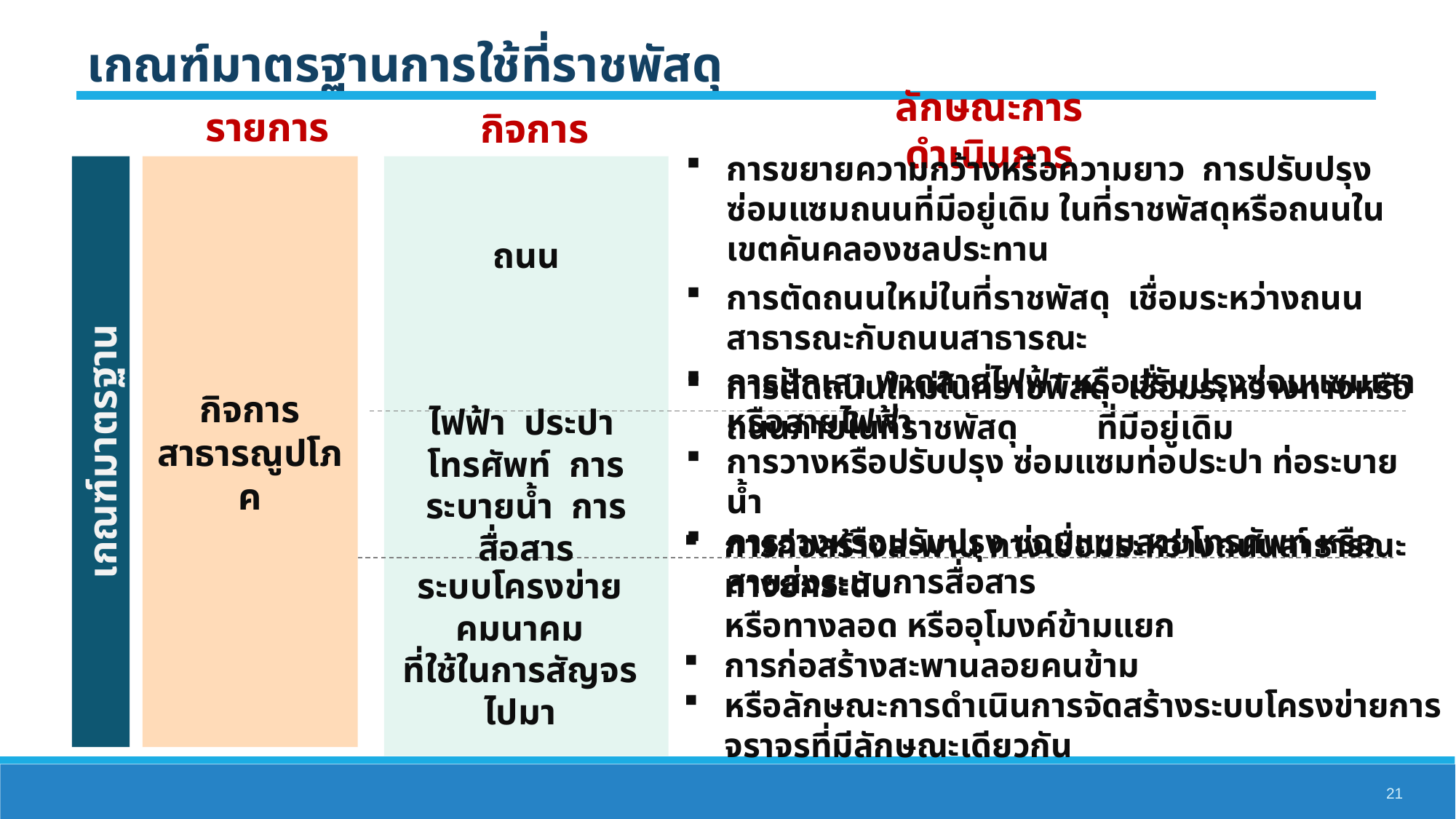

เกณฑ์มาตรฐานการใช้ที่ราชพัสดุ
รายการ
กิจการ
ลักษณะการดำเนินการ

กิจการสาธารณูปโภค
การขยายความกว้างหรือความยาว  การปรับปรุง  ซ่อมแซมถนนที่มีอยู่เดิม ในที่ราชพัสดุหรือถนนในเขตคันคลองชลประทาน
การตัดถนนใหม่ในที่ราชพัสดุ  เชื่อมระหว่างถนนสาธารณะกับถนนสาธารณะ
การตัดถนนใหม่ในที่ราชพัสดุ  เชื่อมระหว่างทางหรือถนนภายในที่ราชพัสดุ         ที่มีอยู่เดิม
ถนน
การปักเสา พาดสายไฟฟ้า หรือปรับปรุงซ่อมแซมเสาหรือสายไฟฟ้า
การวางหรือปรับปรุง ซ่อมแซมท่อประปา ท่อระบายน้ำ
การวางหรือปรับปรุง ซ่อมแซมสายโทรศัพท์ หรือสายส่งระบบการสื่อสาร
เกณฑ์มาตรฐาน
ไฟฟ้า  ประปา  โทรศัพท์  การระบายน้ำ  การสื่อสาร
การก่อสร้างสะพาน ทางเชื่อมระหว่างถนนสาธารณะ ทางยกระดับ
หรือทางลอด หรืออุโมงค์ข้ามแยก
การก่อสร้างสะพานลอยคนข้าม
หรือลักษณะการดำเนินการจัดสร้างระบบโครงข่ายการจราจรที่มีลักษณะเดียวกัน
ระบบโครงข่ายคมนาคม
ที่ใช้ในการสัญจรไปมา
21